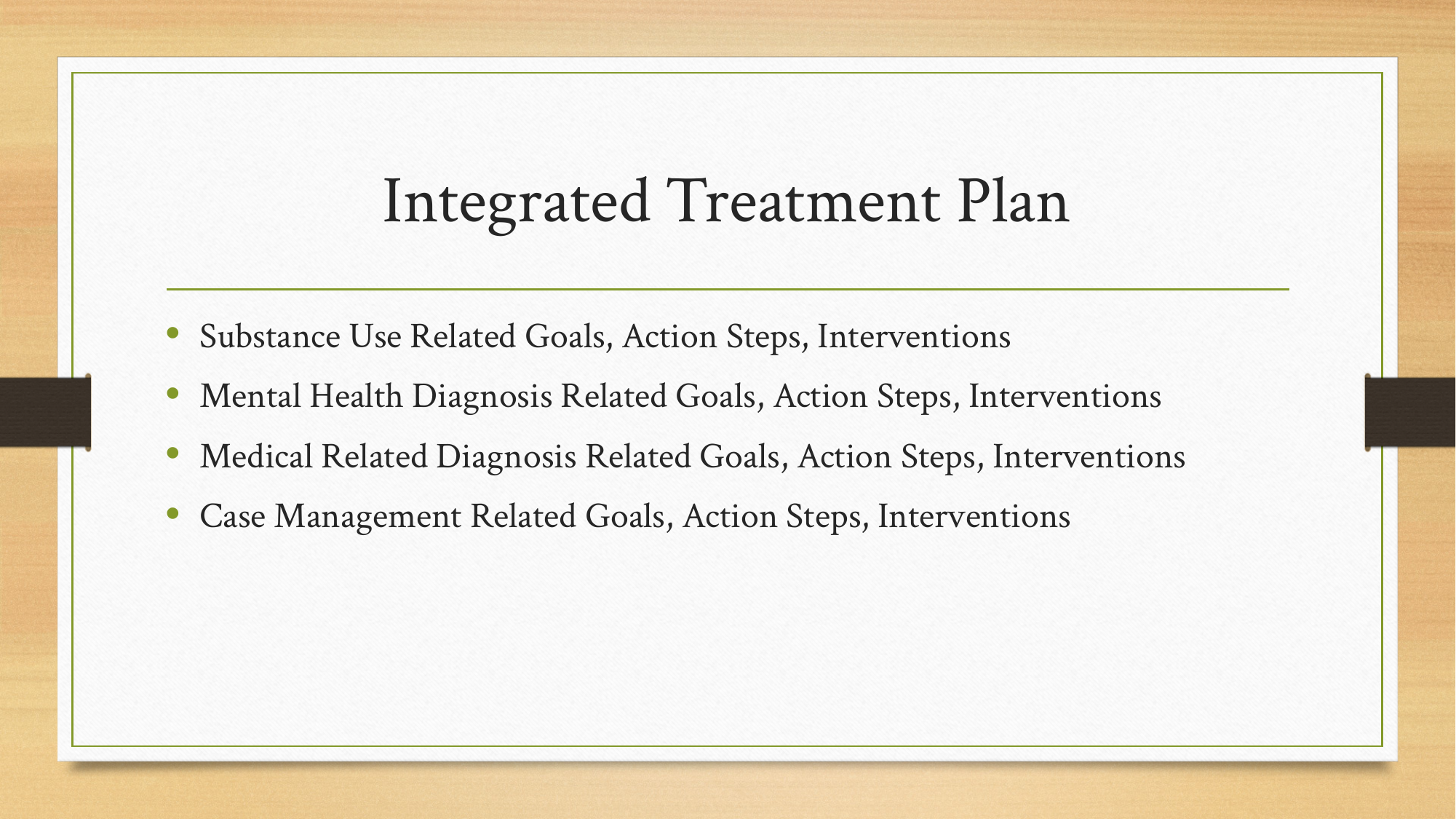

# Integrated Treatment Plan
Substance Use Related Goals, Action Steps, Interventions
Mental Health Diagnosis Related Goals, Action Steps, Interventions
Medical Related Diagnosis Related Goals, Action Steps, Interventions
Case Management Related Goals, Action Steps, Interventions